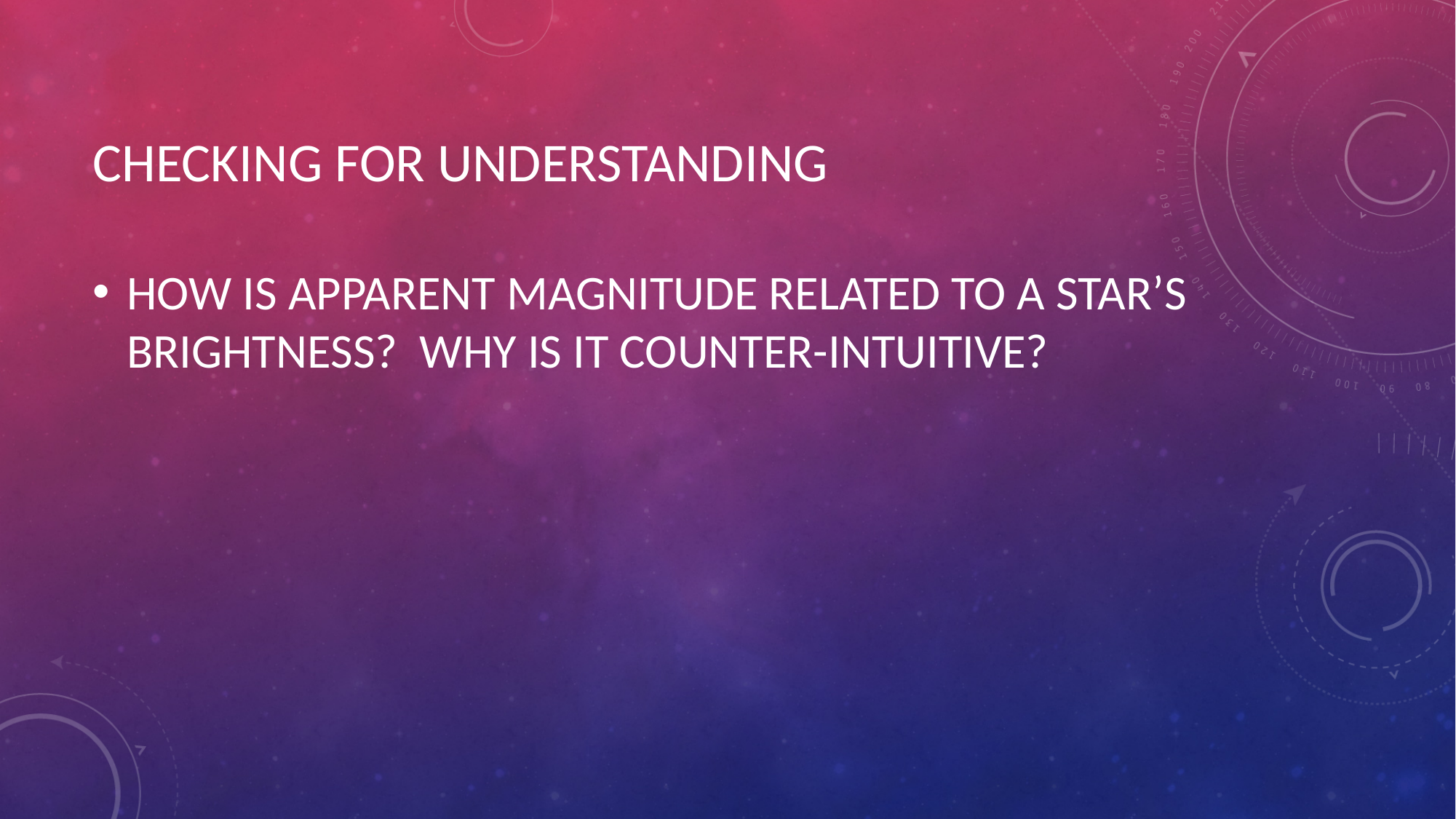

# CHECKING FOR UNDERSTANDING
HOW IS APPARENT MAGNITUDE RELATED TO A STAR’S BRIGHTNESS?  WHY IS IT COUNTER-INTUITIVE?